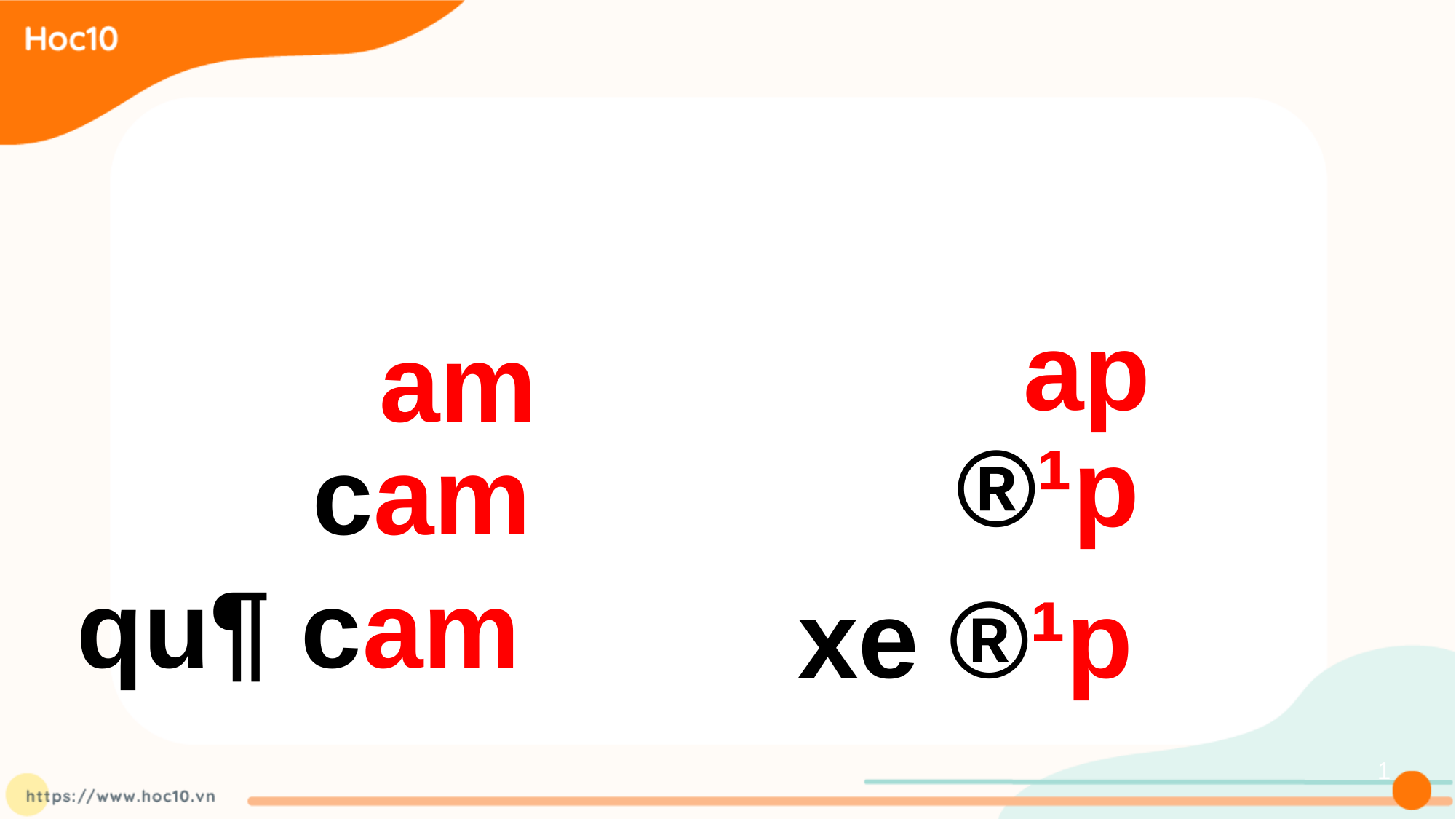

ap
 am
®¹p
cam
qu¶ cam
xe ®¹p
1